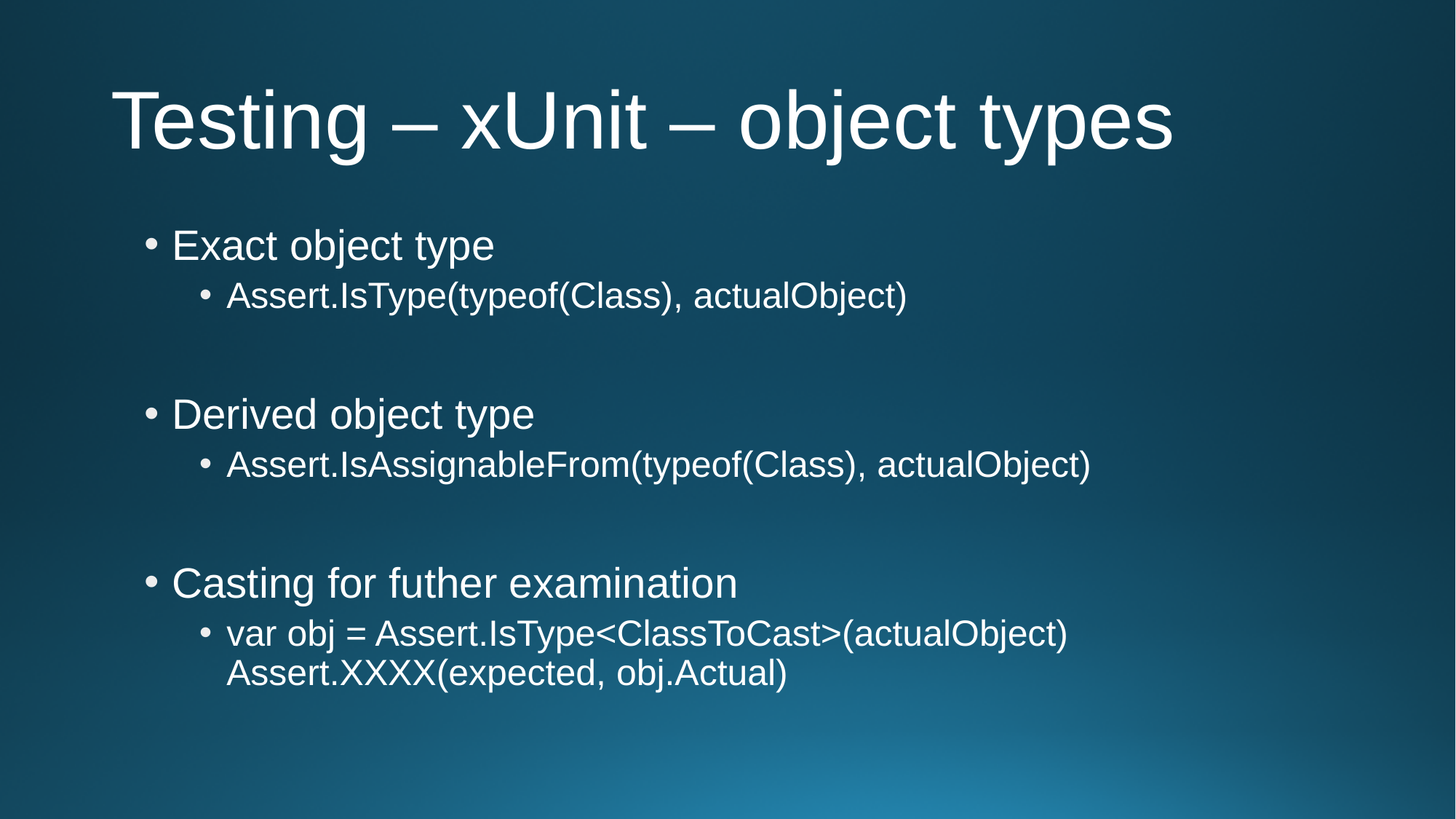

# Testing – xUnit – object types
Exact object type
Assert.IsType(typeof(Class), actualObject)

Derived object type
Assert.IsAssignableFrom(typeof(Class), actualObject)

Casting for futher examination
var obj = Assert.IsType<ClassToCast>(actualObject)
Assert.XXXX(expected, obj.Actual)